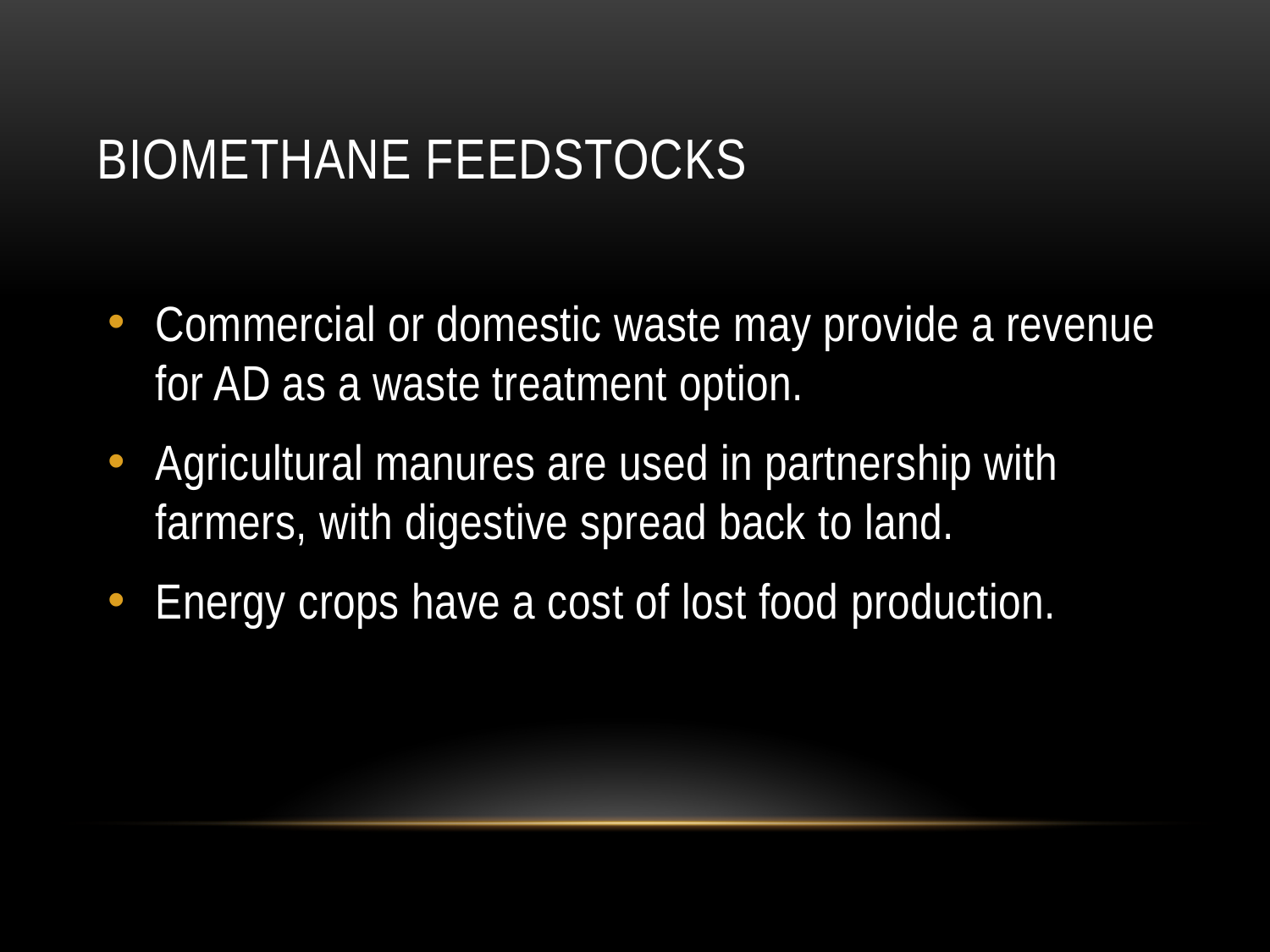

# Biomethane feedstocks
Commercial or domestic waste may provide a revenue for AD as a waste treatment option.
Agricultural manures are used in partnership with farmers, with digestive spread back to land.
Energy crops have a cost of lost food production.